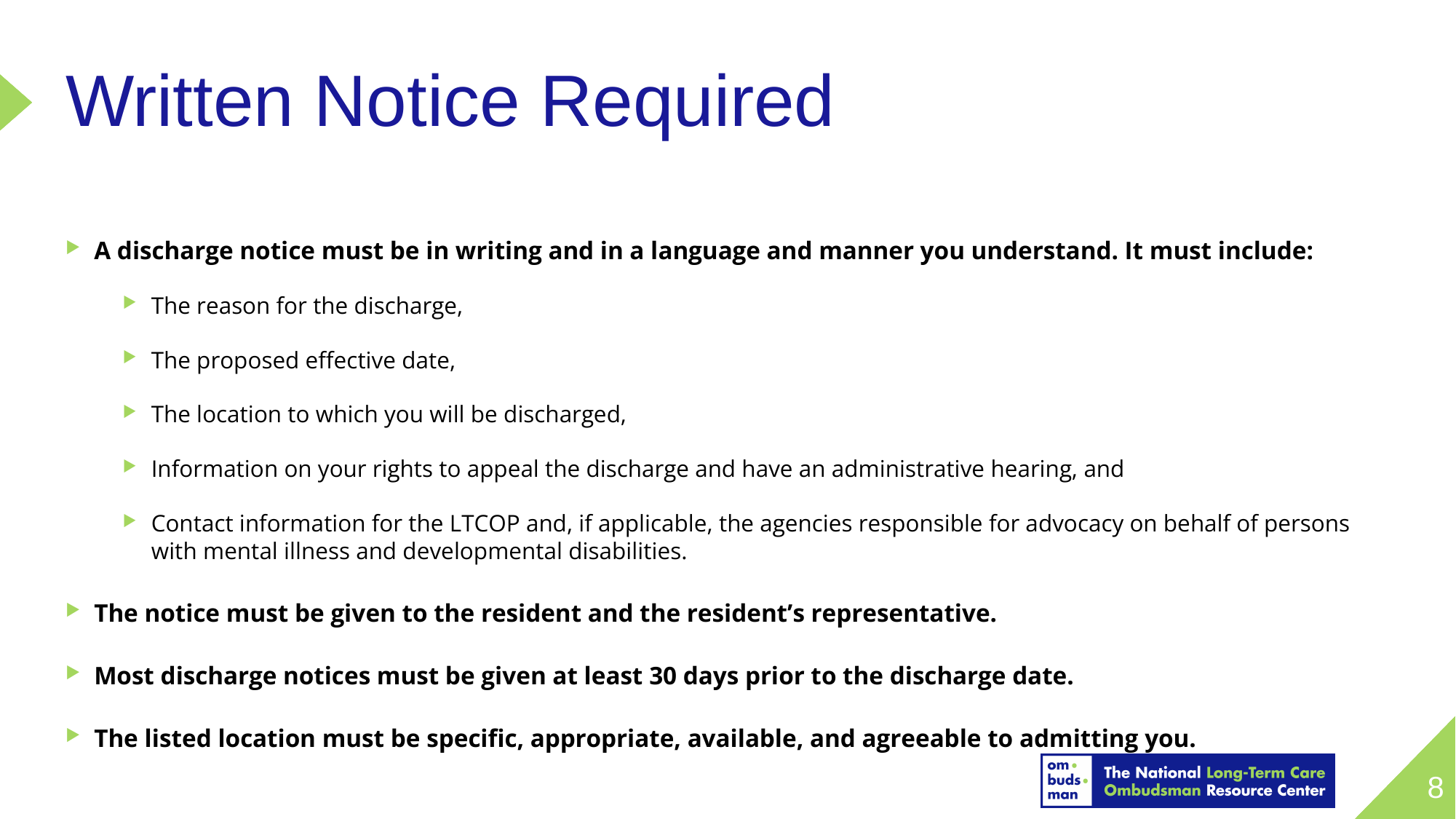

# Written Notice Required

A discharge notice must be in writing and in a language and manner you understand. It must include:
The reason for the discharge,
The proposed effective date,
The location to which you will be discharged,
Information on your rights to appeal the discharge and have an administrative hearing, and
Contact information for the LTCOP and, if applicable, the agencies responsible for advocacy on behalf of persons with mental illness and developmental disabilities.
The notice must be given to the resident and the resident’s representative.
Most discharge notices must be given at least 30 days prior to the discharge date.
The listed location must be specific, appropriate, available, and agreeable to admitting you.